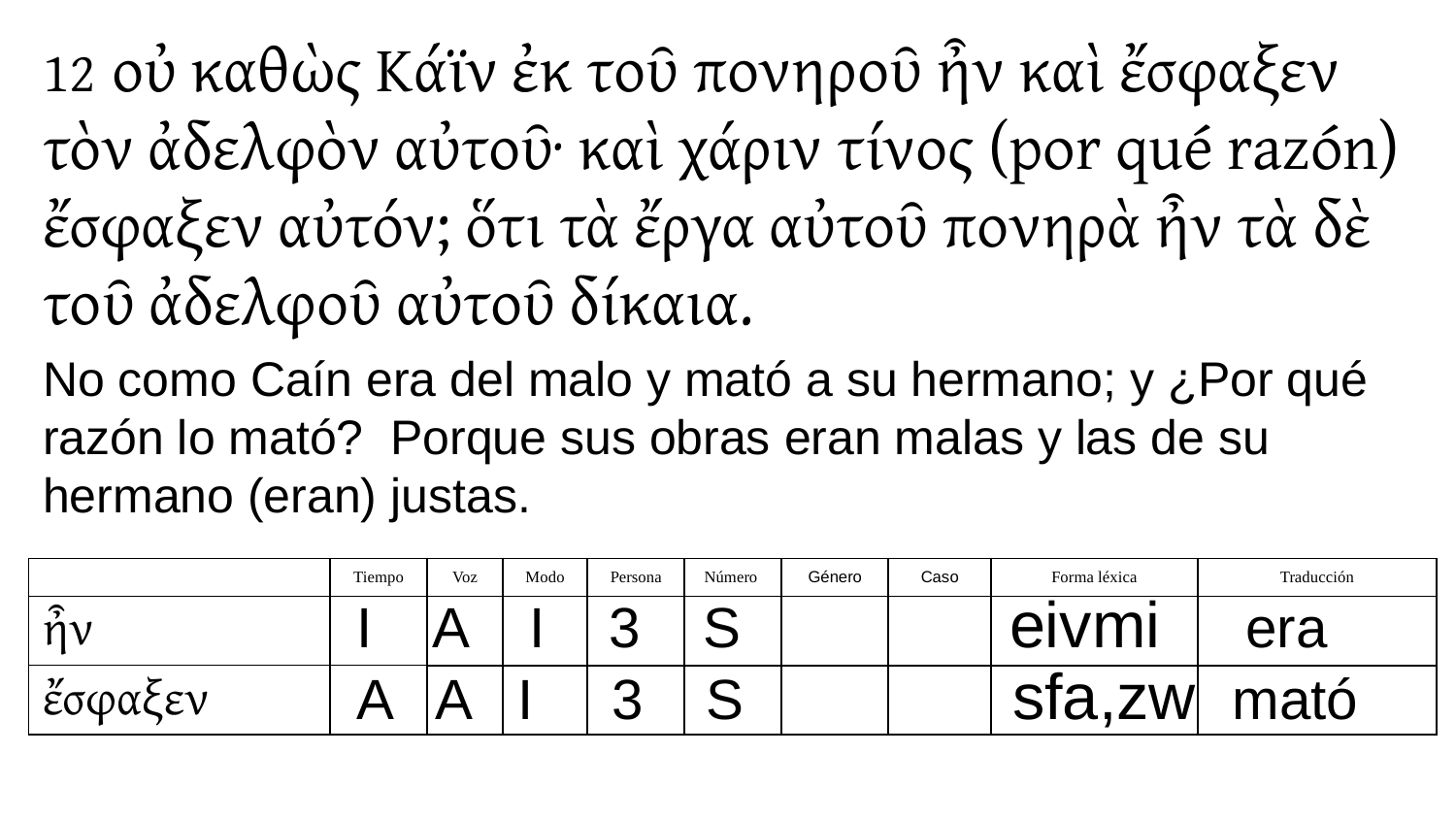

12  οὐ καθὼς Κάϊν ἐκ τοῦ πονηροῦ ἦν καὶ ἔσφαξεν τὸν ἀδελφὸν αὐτοῦ· καὶ χάριν τίνος (por qué razón) ἔσφαξεν αὐτόν; ὅτι τὰ ἔργα αὐτοῦ πονηρὰ ἦν τὰ δὲ τοῦ ἀδελφοῦ αὐτοῦ δίκαια.
No como Caín era del malo y mató a su hermano; y ¿Por qué razón lo mató?  Porque sus obras eran malas y las de su hermano (eran) justas.
|  | Tiempo | Voz | Modo | Persona | Número | Género | Caso | Forma léxica | Traducción |
| --- | --- | --- | --- | --- | --- | --- | --- | --- | --- |
| ἦν |  |  |  |  |  |  |  |  |  |
| ἔσφαξεν |  |  |  |  |  |  |  |  |  |
 I    A    I    3    S                 eivmi     era
 A   A   I     3    S                 sfa,zw  mató